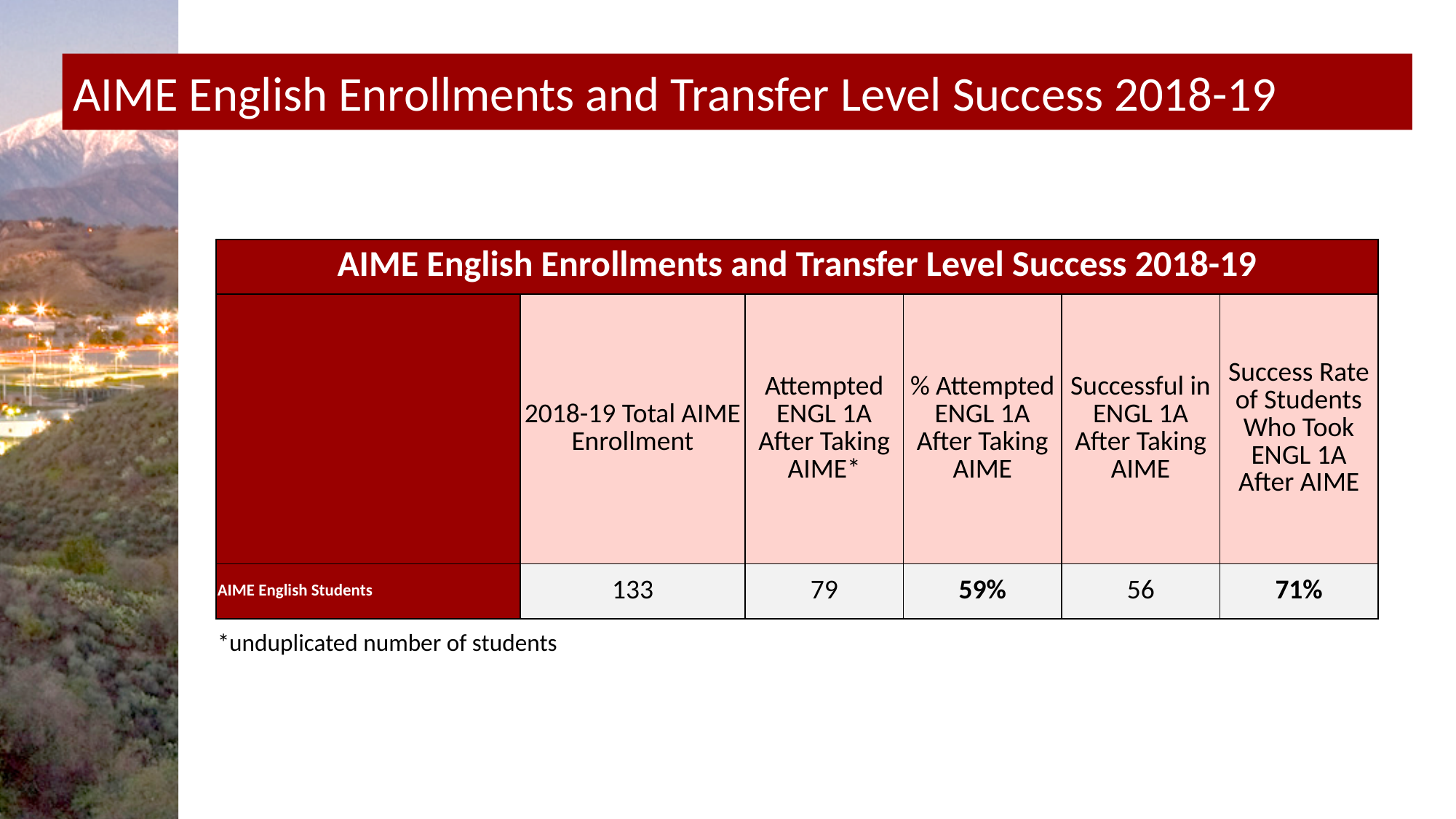

# AIME English Enrollments and Transfer Level Success 2018-19
| AIME English Enrollments and Transfer Level Success 2018-19 |  |  |  |  |  |
| --- | --- | --- | --- | --- | --- |
|  | 2018-19 Total AIME Enrollment | Attempted ENGL 1A After Taking AIME\* | % Attempted ENGL 1A After Taking AIME | Successful in ENGL 1A After Taking AIME | Success Rate of Students Who Took ENGL 1A After AIME |
| AIME English Students | 133 | 79 | 59% | 56 | 71% |
| \*unduplicated number of students |  |  |  |  |  |